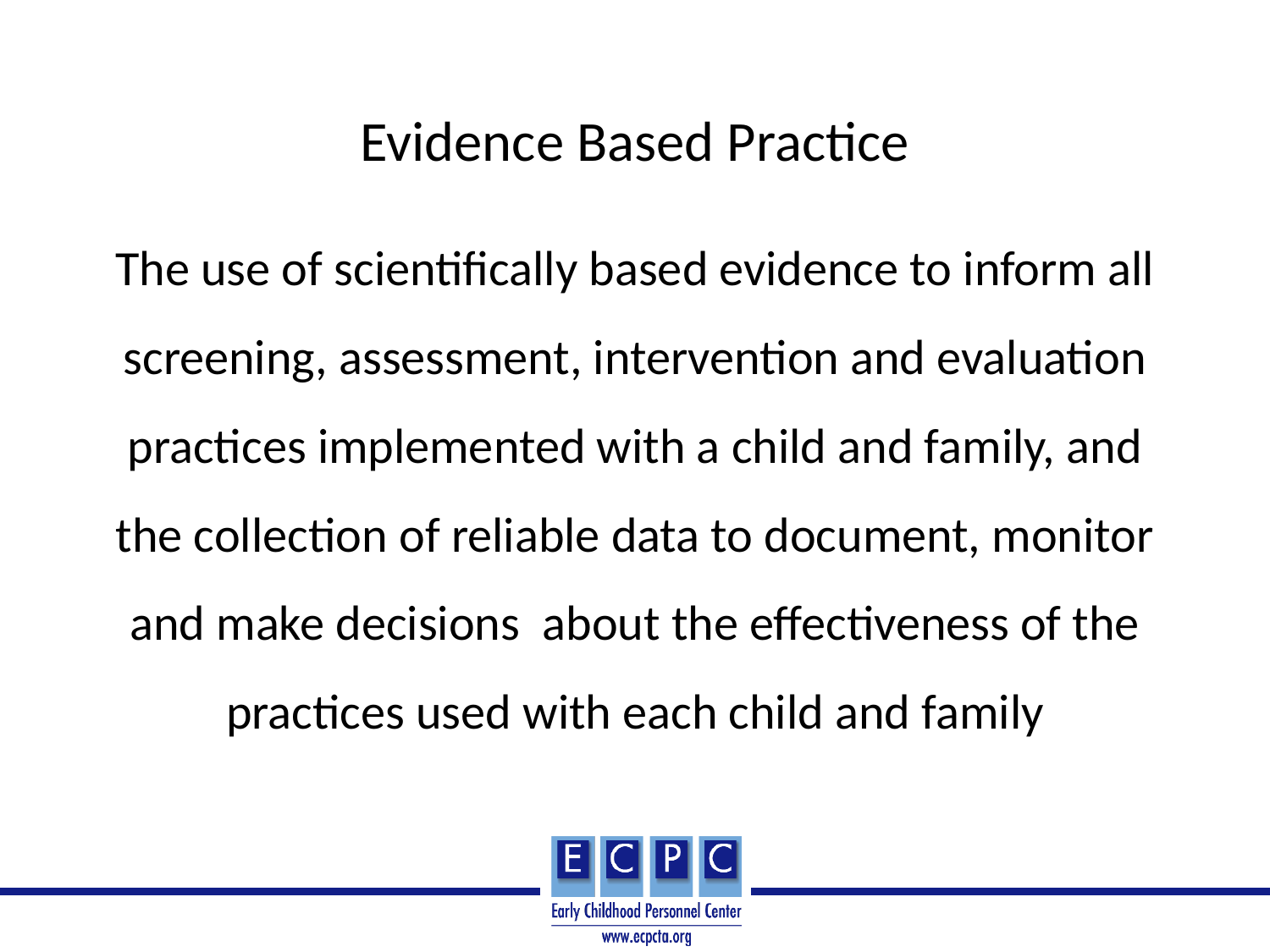

# Evidence Based Practice
The use of scientifically based evidence to inform all screening, assessment, intervention and evaluation practices implemented with a child and family, and the collection of reliable data to document, monitor and make decisions  about the effectiveness of the practices used with each child and family